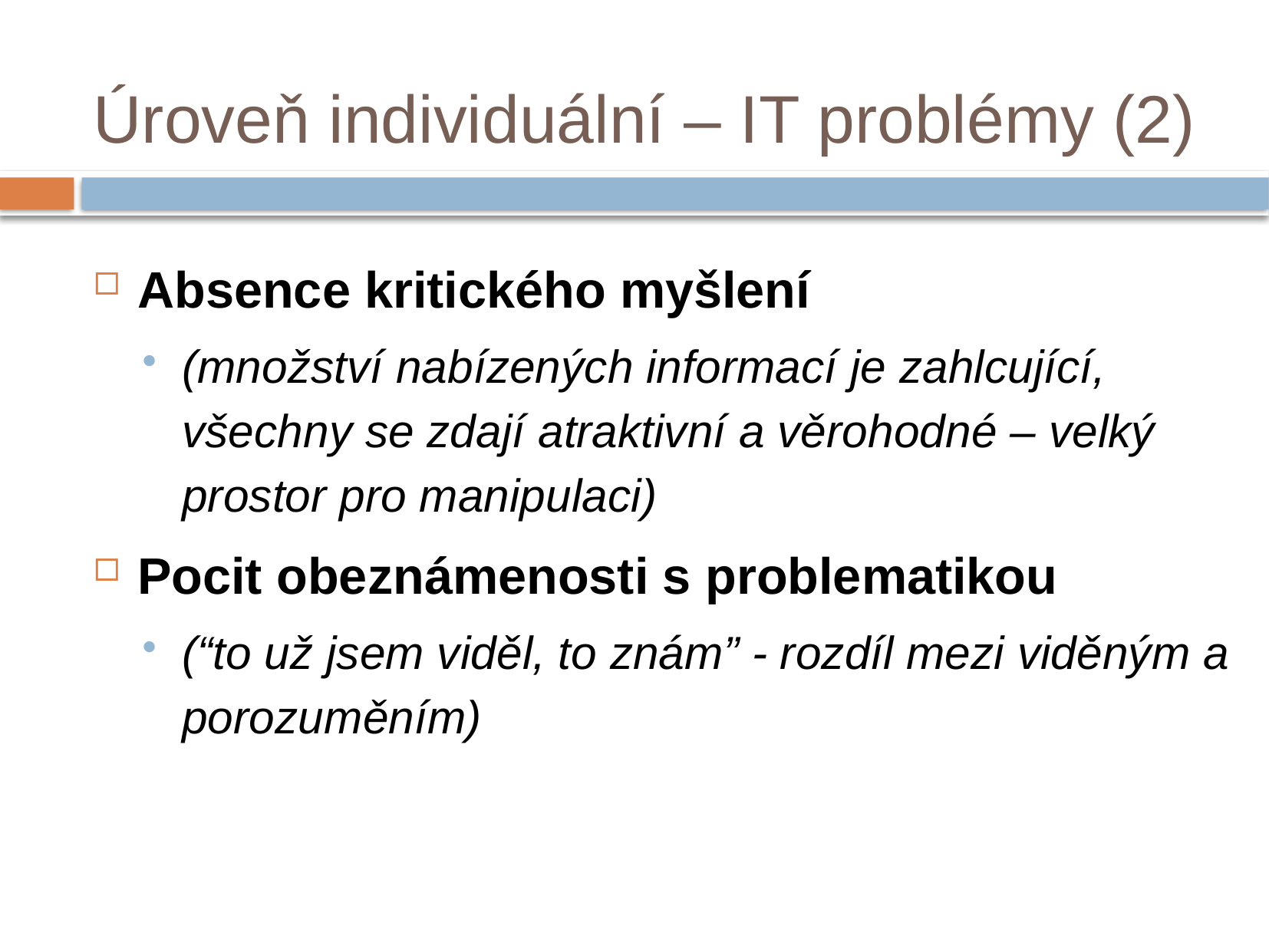

# Úroveň individuální – IT problémy (2)
Absence kritického myšlení
(množství nabízených informací je zahlcující, všechny se zdají atraktivní a věrohodné – velký prostor pro manipulaci)
Pocit obeznámenosti s problematikou
(“to už jsem viděl, to znám” - rozdíl mezi viděným a porozuměním)